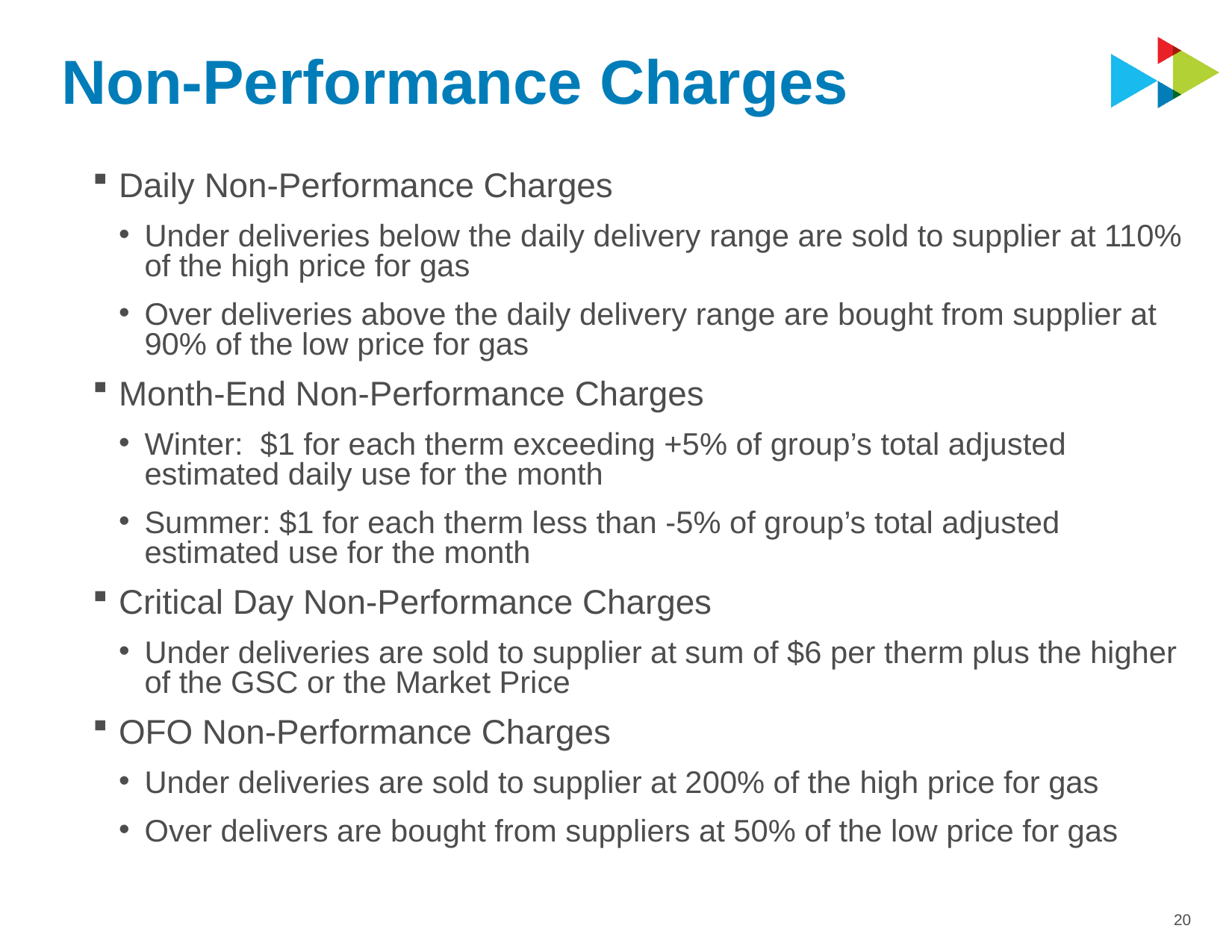

# Non-Performance Charges
Daily Non-Performance Charges
Under deliveries below the daily delivery range are sold to supplier at 110% of the high price for gas
Over deliveries above the daily delivery range are bought from supplier at 90% of the low price for gas
Month-End Non-Performance Charges
Winter:  $1 for each therm exceeding +5% of group’s total adjusted estimated daily use for the month
Summer: $1 for each therm less than -5% of group’s total adjusted estimated use for the month
Critical Day Non-Performance Charges
Under deliveries are sold to supplier at sum of $6 per therm plus the higher of the GSC or the Market Price
OFO Non-Performance Charges
Under deliveries are sold to supplier at 200% of the high price for gas
Over delivers are bought from suppliers at 50% of the low price for gas